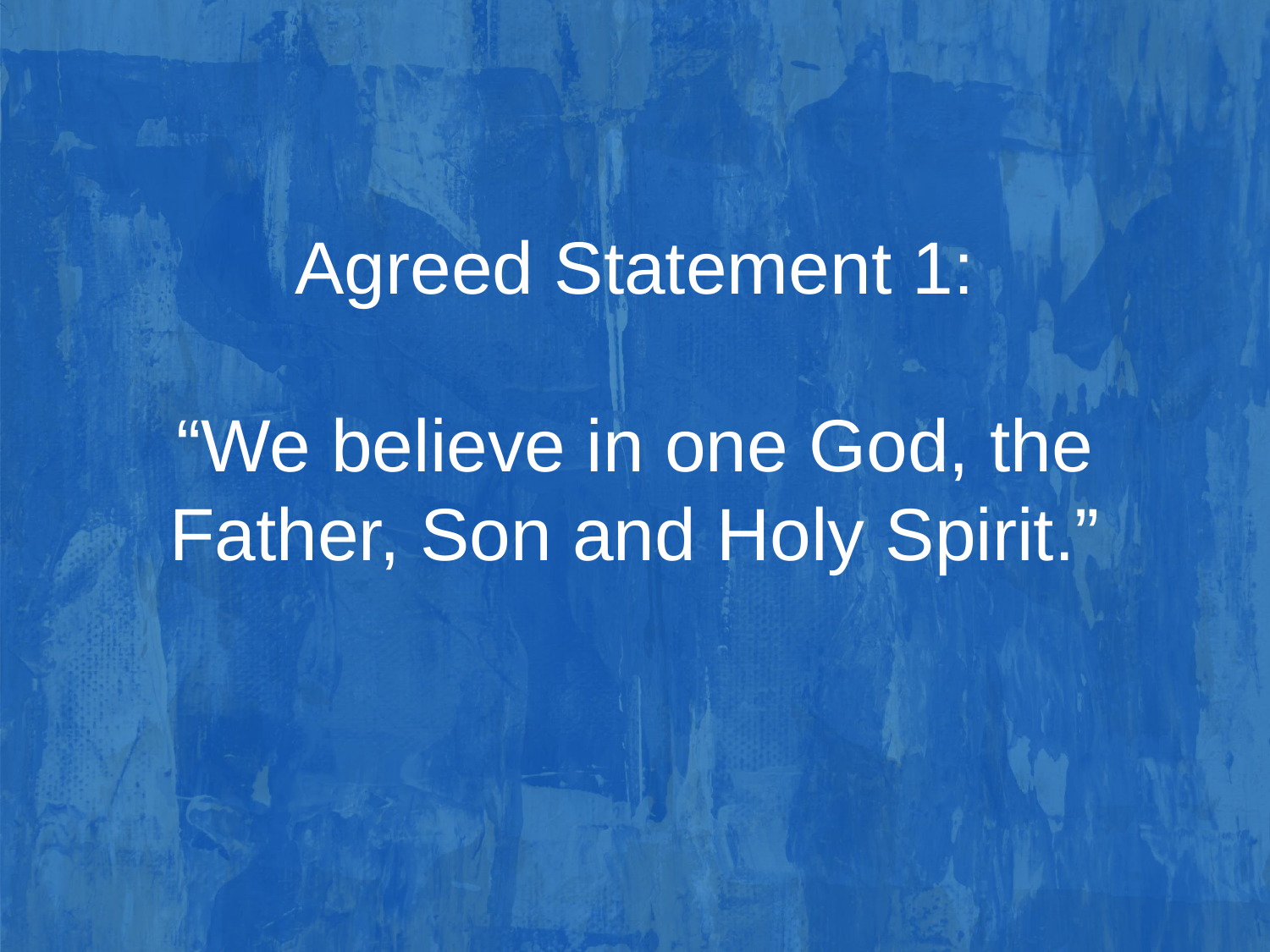

Agreed Statement 1:

“We believe in one God, the Father, Son and Holy Spirit.”